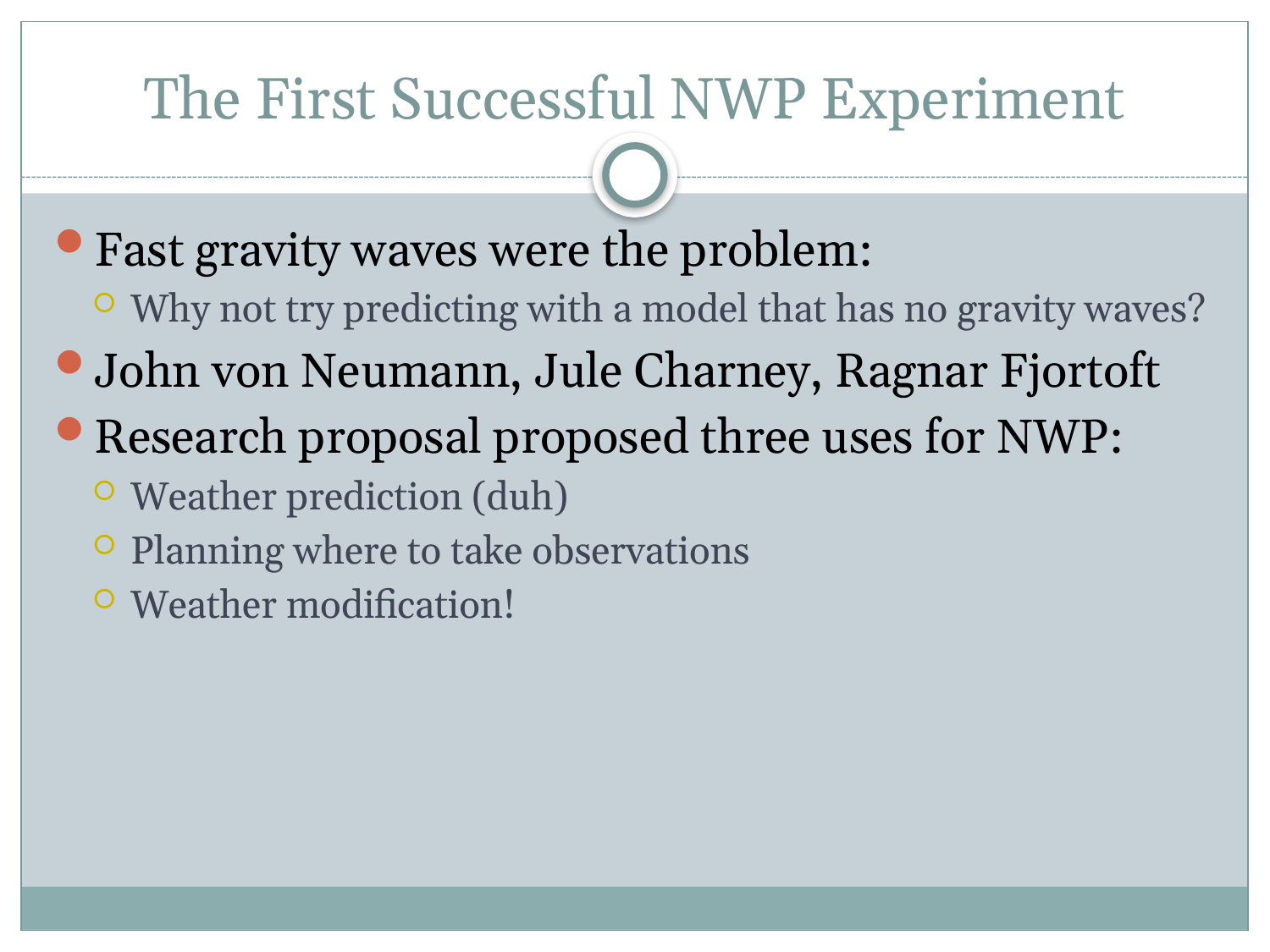

# The First Successful NWP Experiment
Fast gravity waves were the problem:
Why not try predicting with a model that has no gravity waves?
John von Neumann, Jule Charney, Ragnar Fjortoft
Research proposal proposed three uses for NWP:
Weather prediction (duh)
Planning where to take observations
Weather modification!